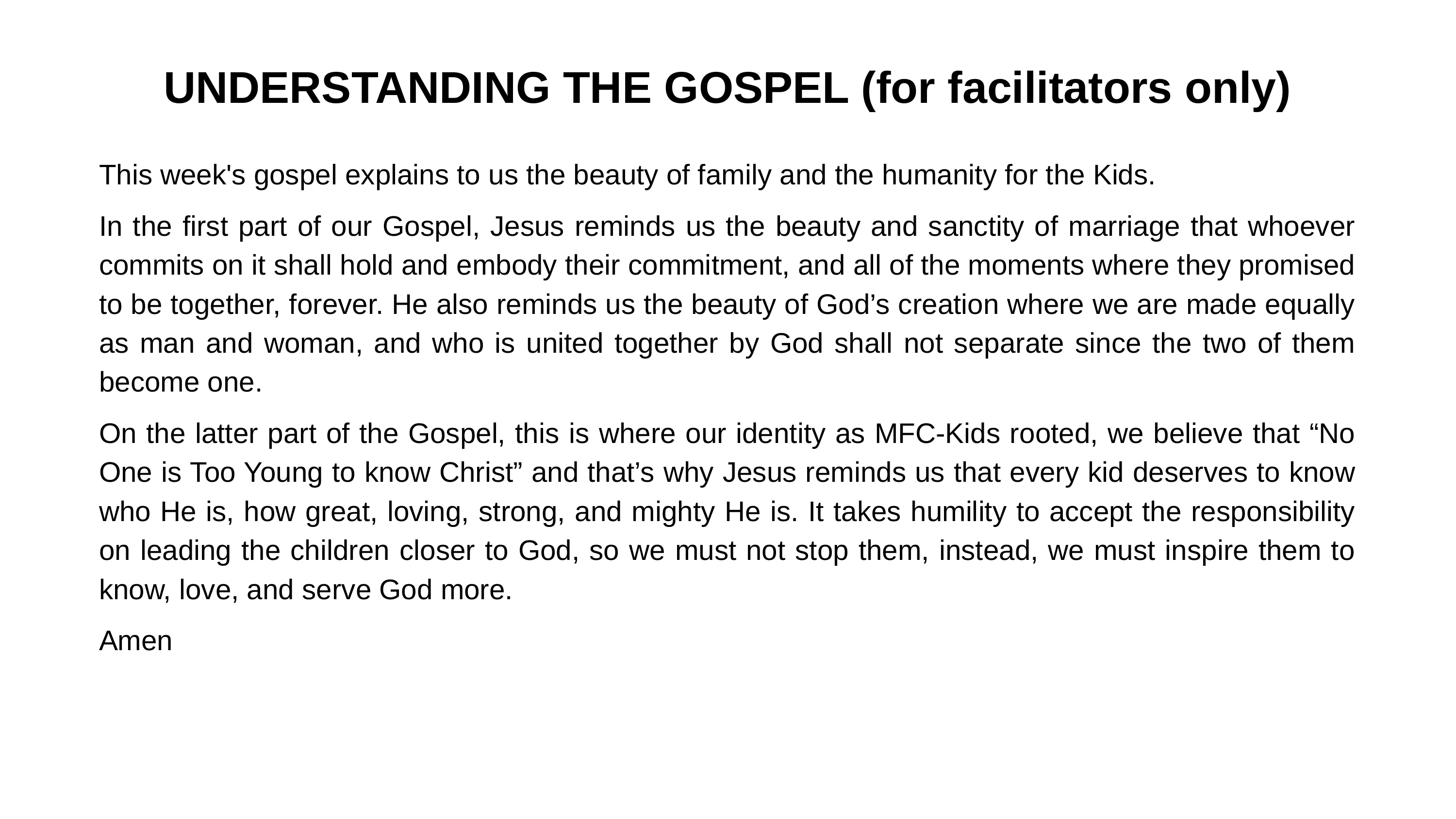

UNDERSTANDING THE GOSPEL (for facilitators only)
This week's gospel explains to us the beauty of family and the humanity for the Kids.
In the first part of our Gospel, Jesus reminds us the beauty and sanctity of marriage that whoever commits on it shall hold and embody their commitment, and all of the moments where they promised to be together, forever. He also reminds us the beauty of God’s creation where we are made equally as man and woman, and who is united together by God shall not separate since the two of them become one.
On the latter part of the Gospel, this is where our identity as MFC-Kids rooted, we believe that “No One is Too Young to know Christ” and that’s why Jesus reminds us that every kid deserves to know who He is, how great, loving, strong, and mighty He is. It takes humility to accept the responsibility on leading the children closer to God, so we must not stop them, instead, we must inspire them to know, love, and serve God more.
Amen